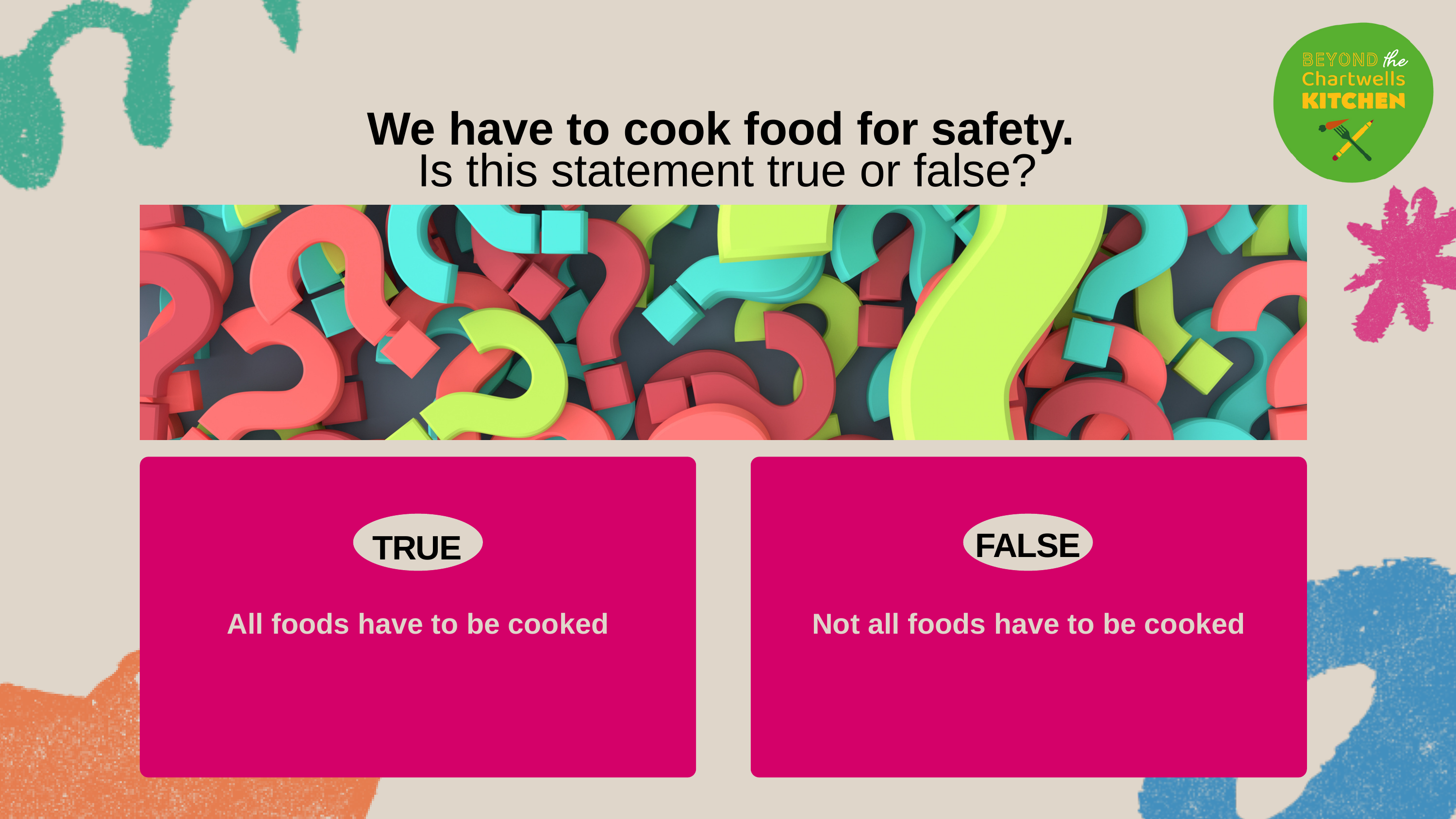

We have to cook food for safety.
Is this statement true or false?

FALSE

TRUE

All foods have to be cooked
Not all foods have to be cooked